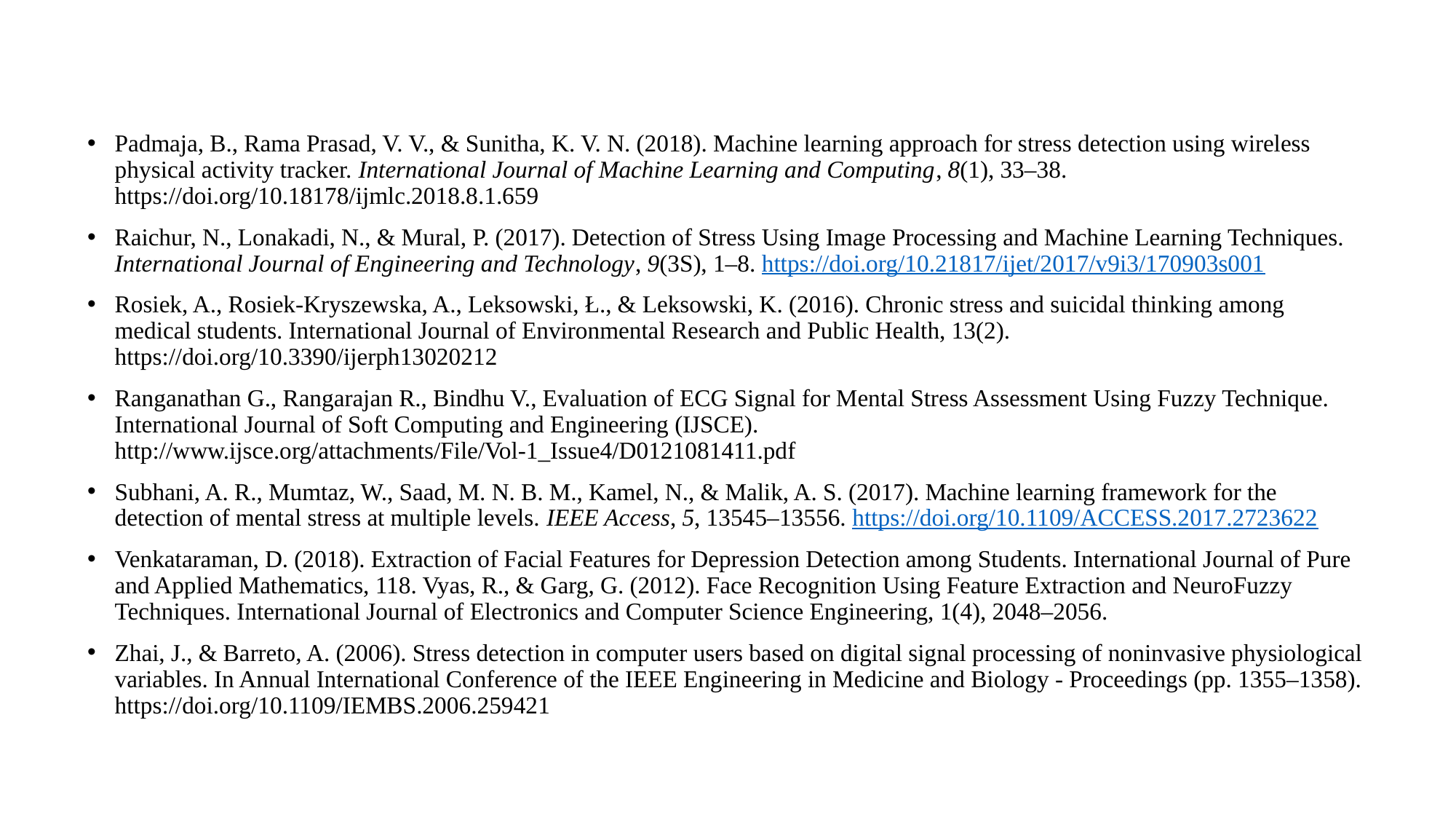

Padmaja, B., Rama Prasad, V. V., & Sunitha, K. V. N. (2018). Machine learning approach for stress detection using wireless physical activity tracker. International Journal of Machine Learning and Computing, 8(1), 33–38. https://doi.org/10.18178/ijmlc.2018.8.1.659
Raichur, N., Lonakadi, N., & Mural, P. (2017). Detection of Stress Using Image Processing and Machine Learning Techniques. International Journal of Engineering and Technology, 9(3S), 1–8. https://doi.org/10.21817/ijet/2017/v9i3/170903s001
Rosiek, A., Rosiek-Kryszewska, A., Leksowski, Ł., & Leksowski, K. (2016). Chronic stress and suicidal thinking among medical students. International Journal of Environmental Research and Public Health, 13(2). https://doi.org/10.3390/ijerph13020212
Ranganathan G., Rangarajan R., Bindhu V., Evaluation of ECG Signal for Mental Stress Assessment Using Fuzzy Technique. International Journal of Soft Computing and Engineering (IJSCE). http://www.ijsce.org/attachments/File/Vol-1_Issue4/D0121081411.pdf
Subhani, A. R., Mumtaz, W., Saad, M. N. B. M., Kamel, N., & Malik, A. S. (2017). Machine learning framework for the detection of mental stress at multiple levels. IEEE Access, 5, 13545–13556. https://doi.org/10.1109/ACCESS.2017.2723622
Venkataraman, D. (2018). Extraction of Facial Features for Depression Detection among Students. International Journal of Pure and Applied Mathematics, 118. Vyas, R., & Garg, G. (2012). Face Recognition Using Feature Extraction and NeuroFuzzy Techniques. International Journal of Electronics and Computer Science Engineering, 1(4), 2048–2056.
Zhai, J., & Barreto, A. (2006). Stress detection in computer users based on digital signal processing of noninvasive physiological variables. In Annual International Conference of the IEEE Engineering in Medicine and Biology - Proceedings (pp. 1355–1358). https://doi.org/10.1109/IEMBS.2006.259421